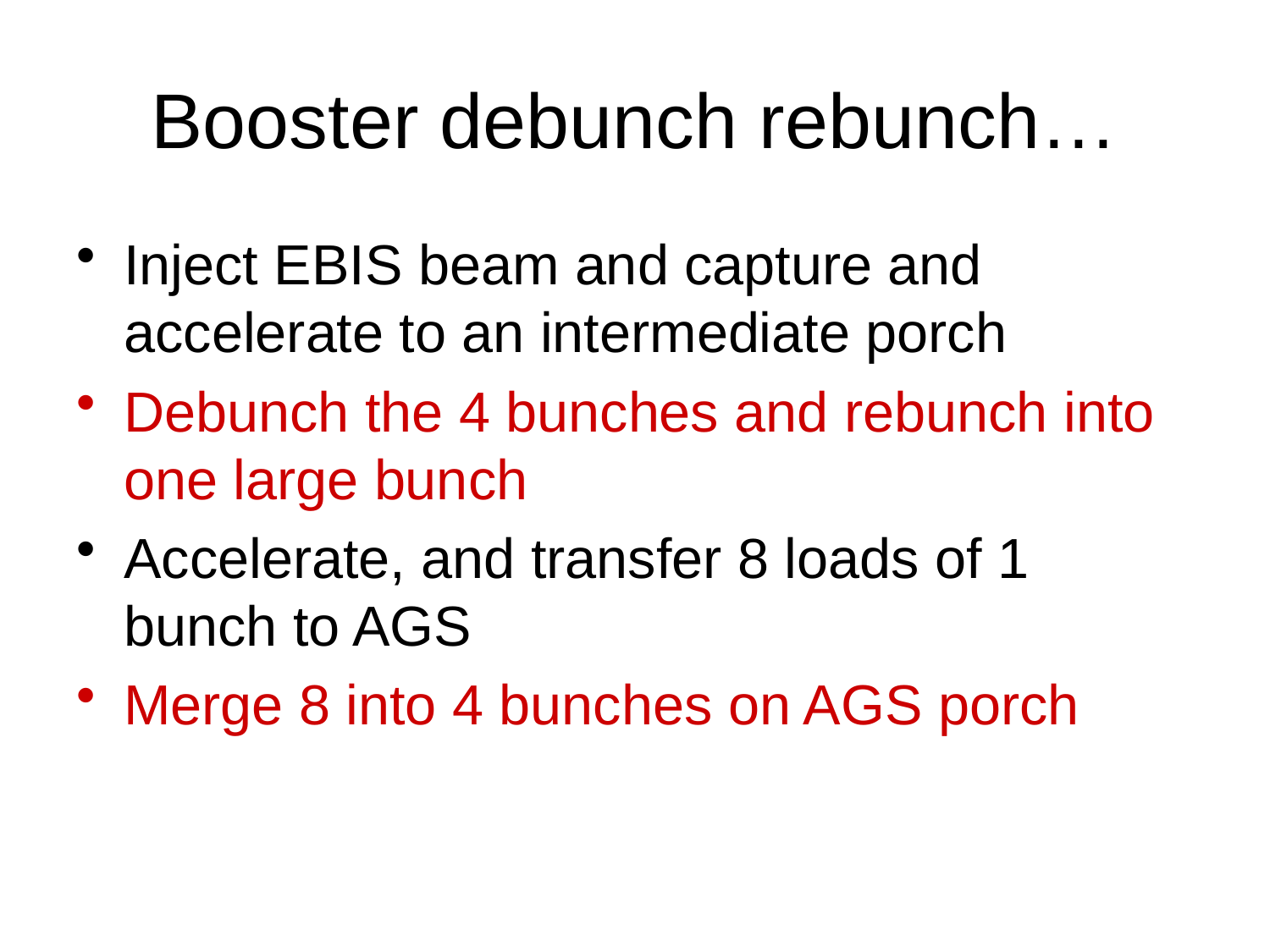

# Booster debunch rebunch…
Inject EBIS beam and capture and accelerate to an intermediate porch
Debunch the 4 bunches and rebunch into one large bunch
Accelerate, and transfer 8 loads of 1 bunch to AGS
Merge 8 into 4 bunches on AGS porch